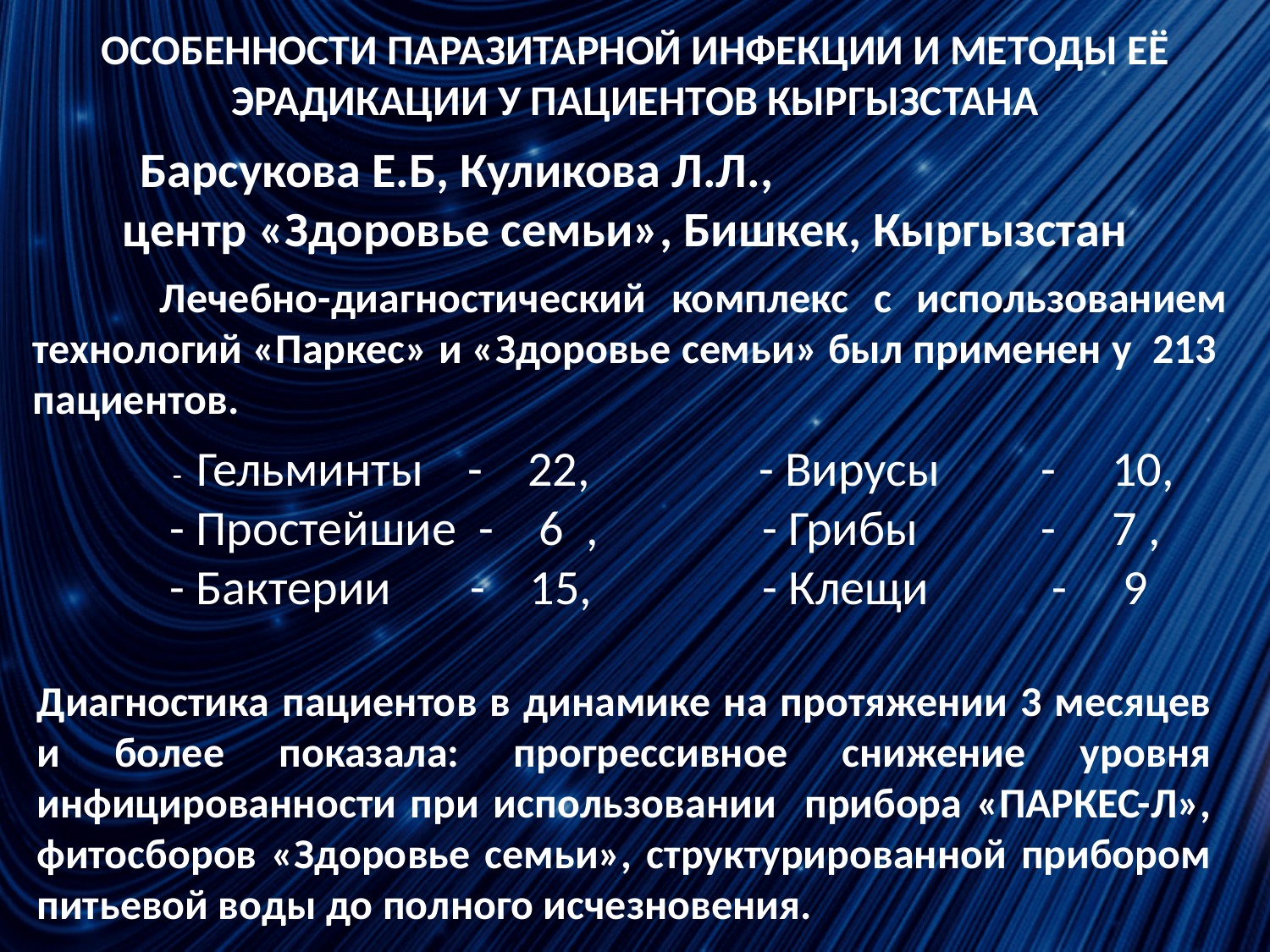

ОСОБЕННОСТИ ПАРАЗИТАРНОЙ ИНФЕКЦИИ И МЕТОДЫ ЕЁ ЭРАДИКАЦИИ У ПАЦИЕНТОВ КЫРГЫЗСТАНА
Барсукова Е.Б, Куликова Л.Л.,
центр «Здоровье семьи», Бишкек, Кыргызстан
	Лечебно-диагностический комплекс с использованием технологий «Паркес» и «Здоровье семьи» был применен у  213  пациентов.
                  -  Гельминты    -    22,
	- Простейшие  -    6  ,
	- Бактерии       -    15,

           - Вирусы         -     10,
	- Грибы           -     7 ,
	- Клещи           -     9
Диагностика пациентов в динамике на протяжении 3 месяцев и более показала: прогрессивное снижение уровня инфицированности при использовании  прибора «ПАРКЕС-Л», фитосборов «Здоровье семьи», структурированной прибором питьевой воды до полного исчезновения.